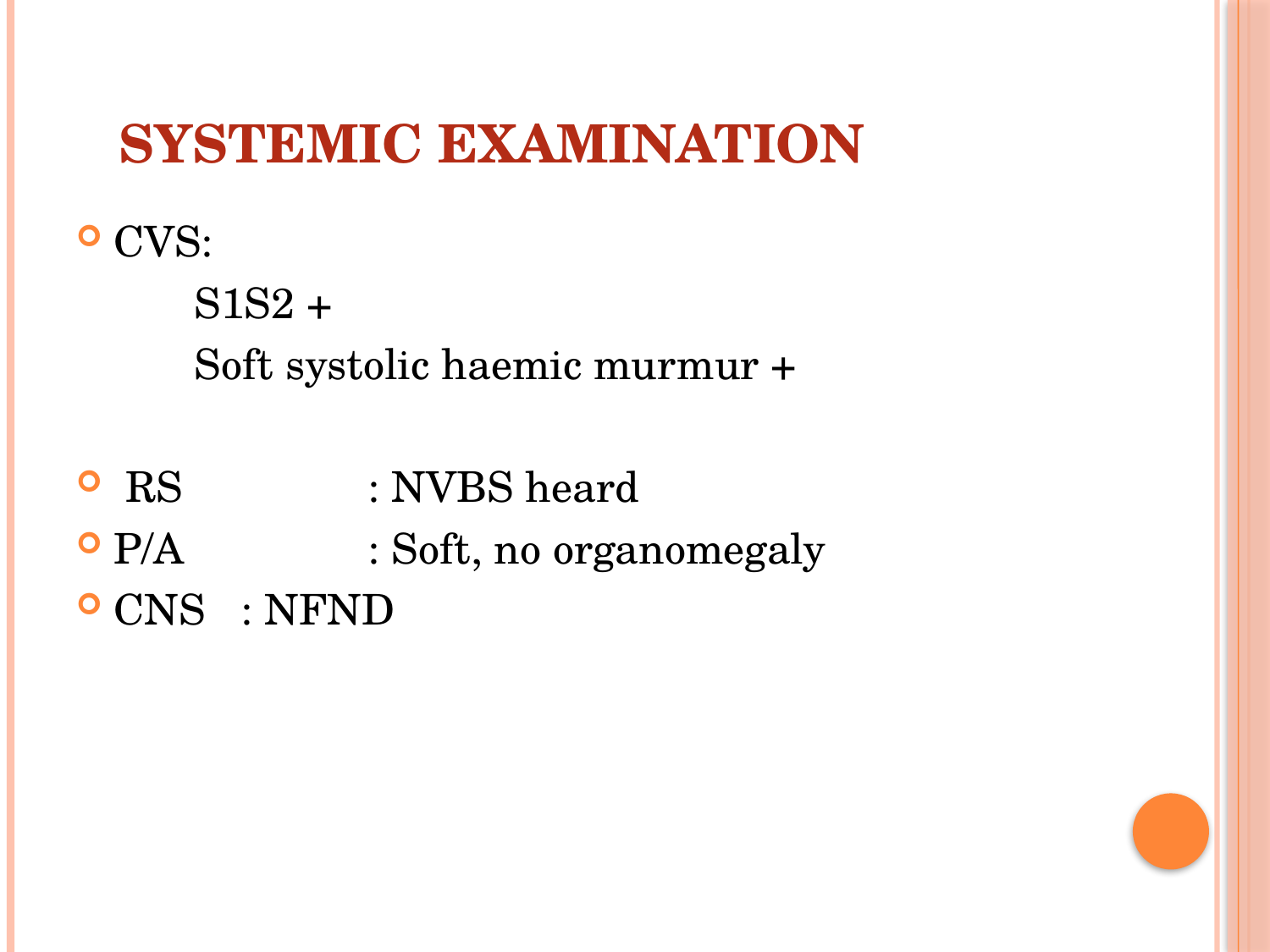

# SYSTEMIC EXAMINATION
CVS:
          S1S2 +
          Soft systolic haemic murmur +

 RS		: NVBS heard
P/A		: Soft, no organomegaly
CNS	: NFND